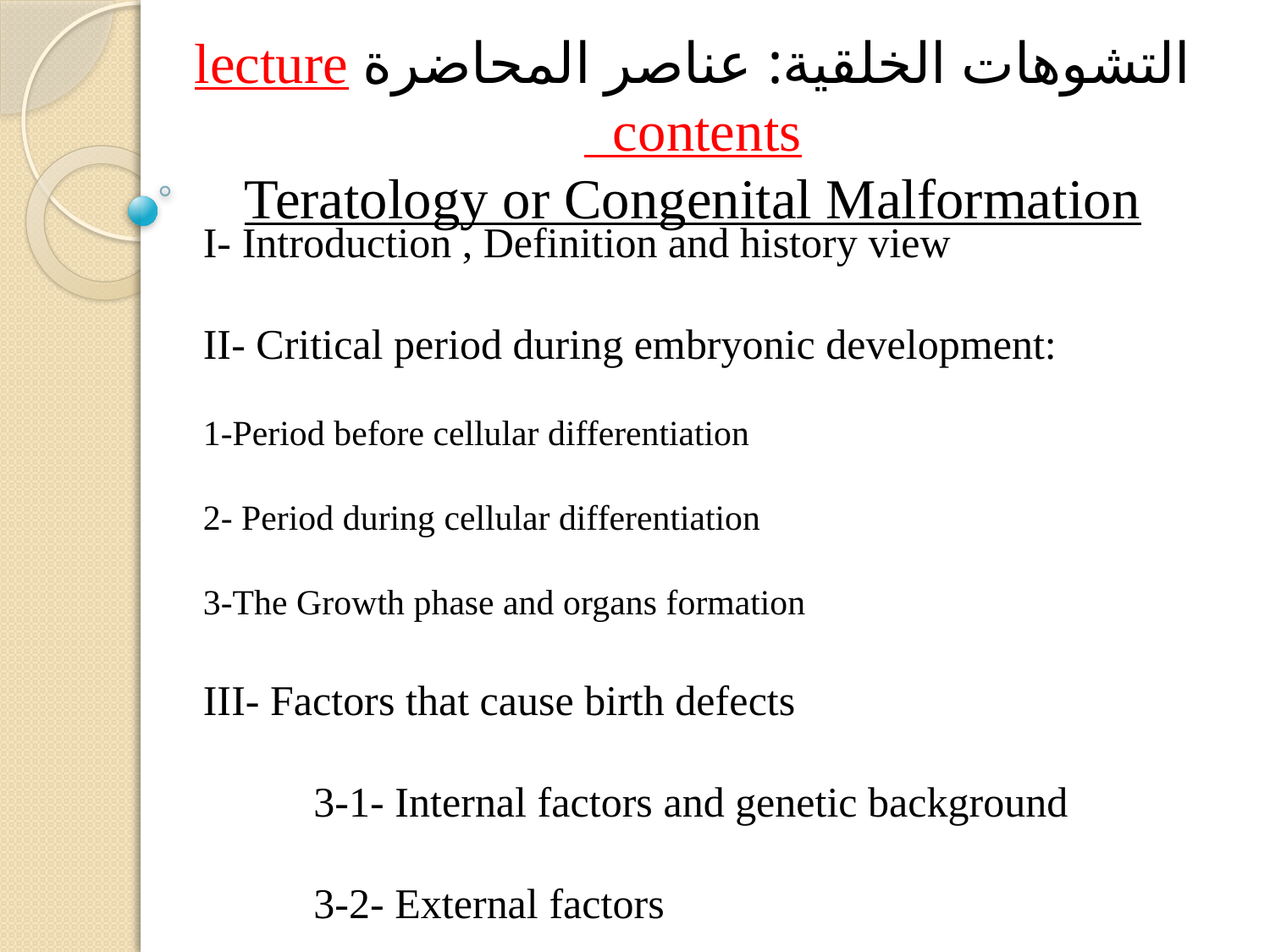

التشوهات الخلقية: عناصر المحاضرة lecture contents
Teratology or Congenital Malformation
I- Introduction , Definition and history view
II- Critical period during embryonic development:
1-Period before cellular differentiation
2- Period during cellular differentiation
3-The Growth phase and organs formation
III- Factors that cause birth defects
3-1- Internal factors and genetic background
3-2- External factors